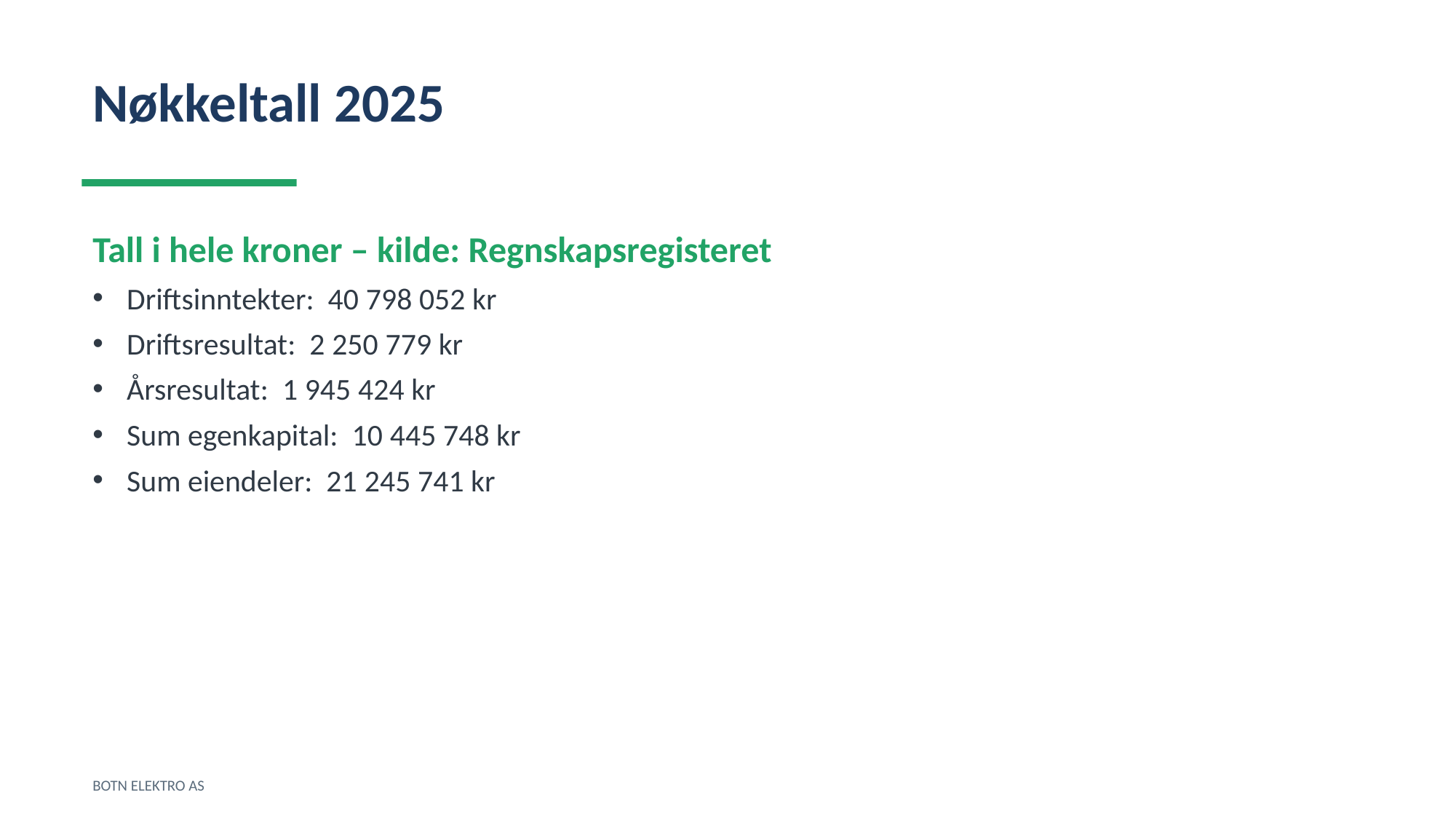

Nøkkeltall 2025

Tall i hele kroner – kilde: Regnskapsregisteret
Driftsinntekter:  40 798 052 kr
Driftsresultat:  2 250 779 kr
Årsresultat:  1 945 424 kr
Sum egenkapital:  10 445 748 kr
Sum eiendeler:  21 245 741 kr
BOTN ELEKTRO AS